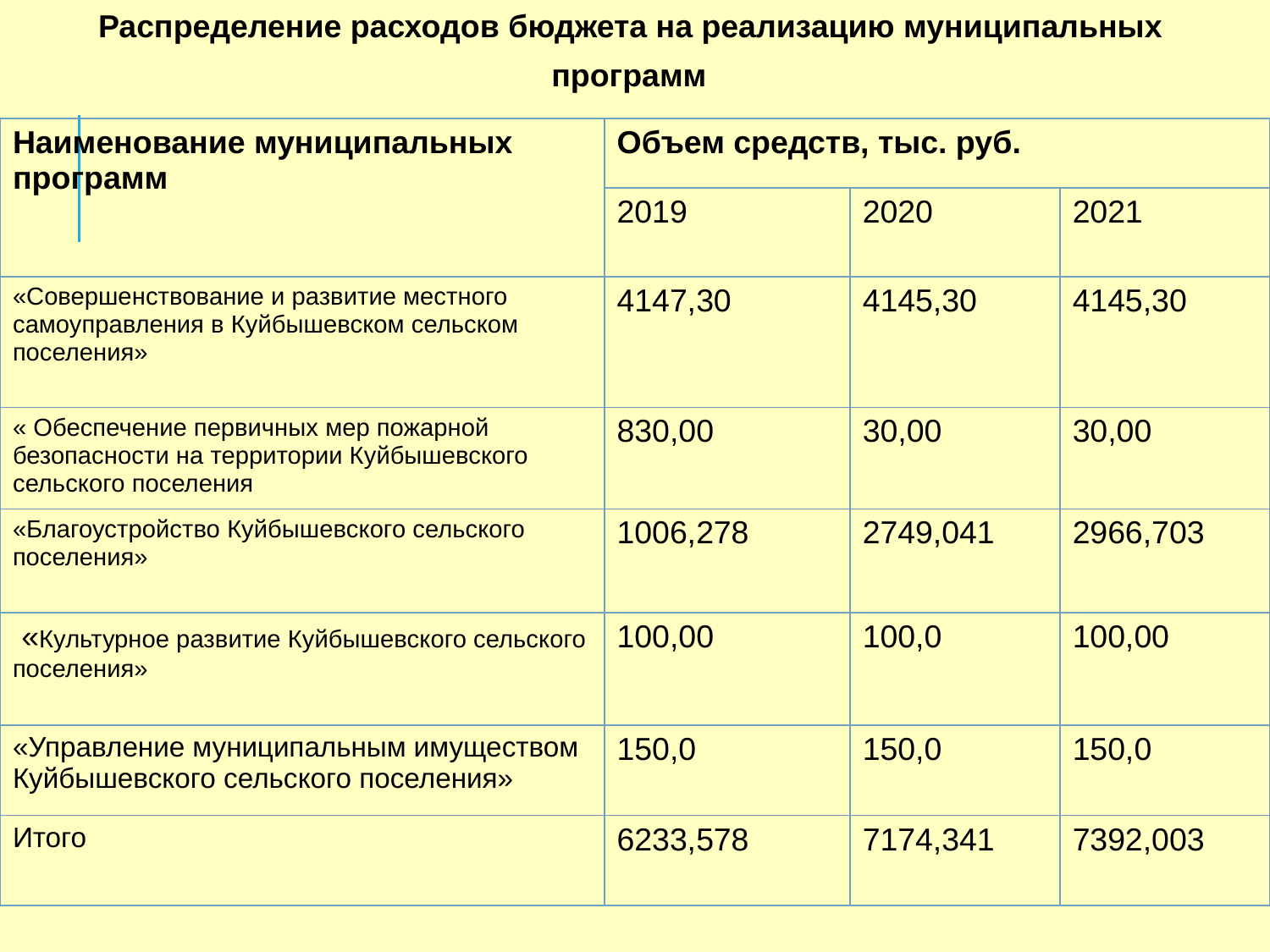

Распределение расходов бюджета на реализацию муниципальных
программ
| Наименование муниципальных программ | Объем средств, тыс. руб. |  |  |
| --- | --- | --- | --- |
|  | 2019 | 2020 | 2021 |
| «Совершенствование и развитие местного самоуправления в Куйбышевском сельском поселения» | 4147,30 | 4145,30 | 4145,30 |
| « Обеспечение первичных мер пожарной безопасности на территории Куйбышевского сельского поселения | 830,00 | 30,00 | 30,00 |
| «Благоустройство Куйбышевского сельского поселения» | 1006,278 | 2749,041 | 2966,703 |
| «Культурное развитие Куйбышевского сельского поселения» | 100,00 | 100,0 | 100,00 |
| «Управление муниципальным имуществом Куйбышевского сельского поселения» | 150,0 | 150,0 | 150,0 |
| Итого | 6233,578 | 7174,341 | 7392,003 |